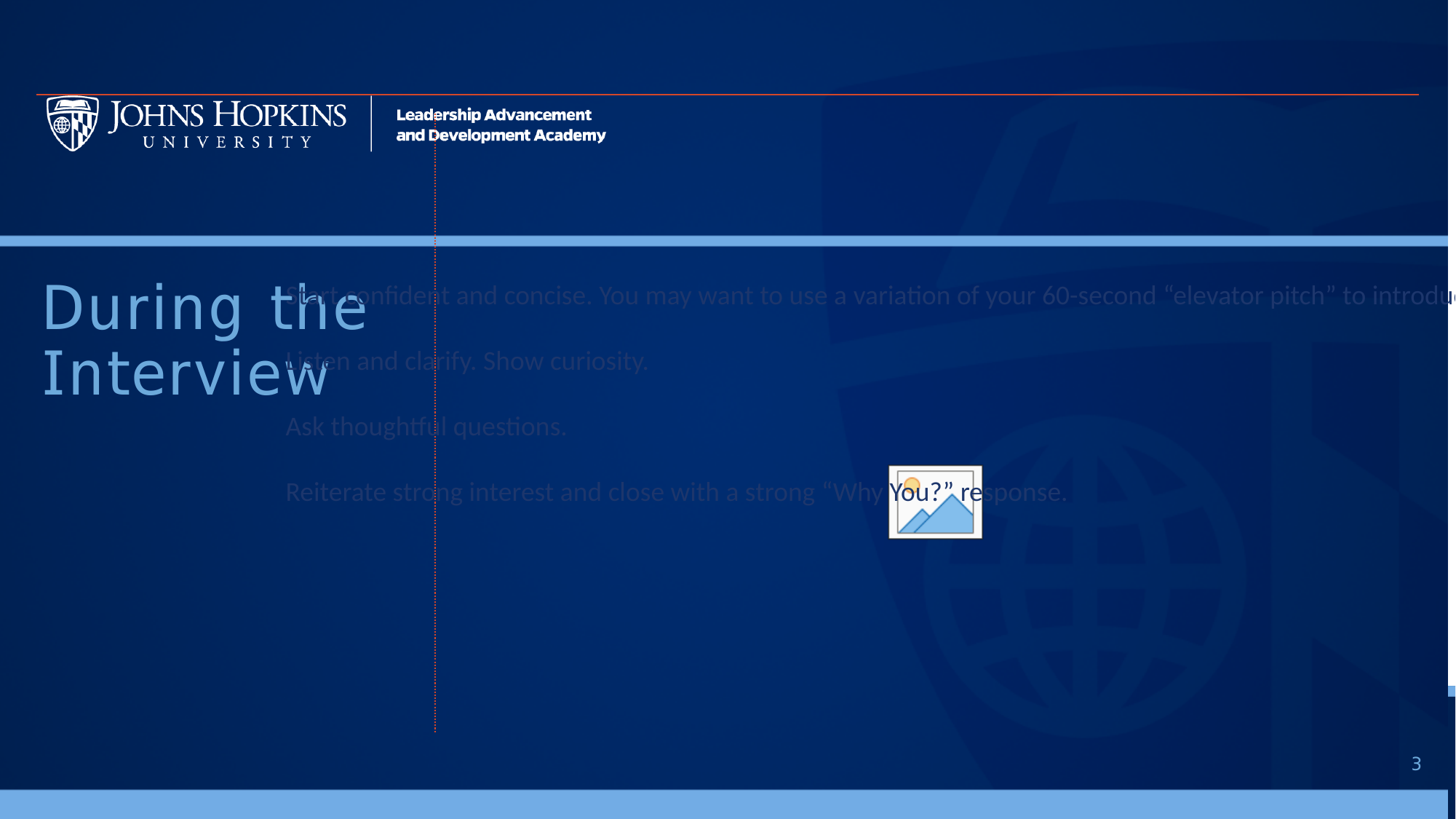

During the Interview
Start confident and concise. You may want to use a variation of your 60-second “elevator pitch” to introduce yourself.

Listen and clarify. Show curiosity.

Ask thoughtful questions.

Reiterate strong interest and close with a strong “Why You?” response.
3